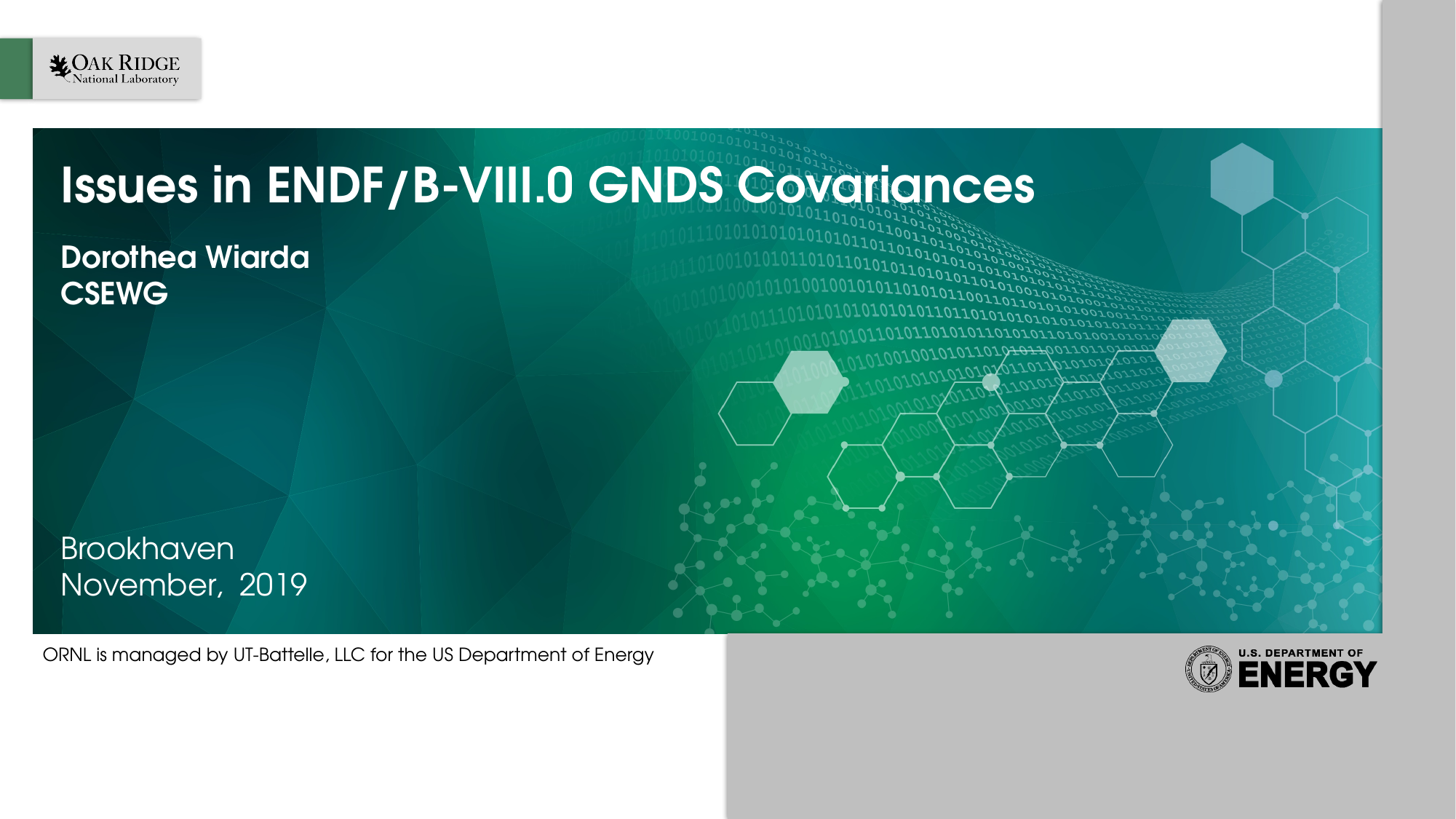

# Issues in ENDF/B-VIII.0 GNDS Covariances
Dorothea Wiarda
CSEWG

Brookhaven
November,  2019